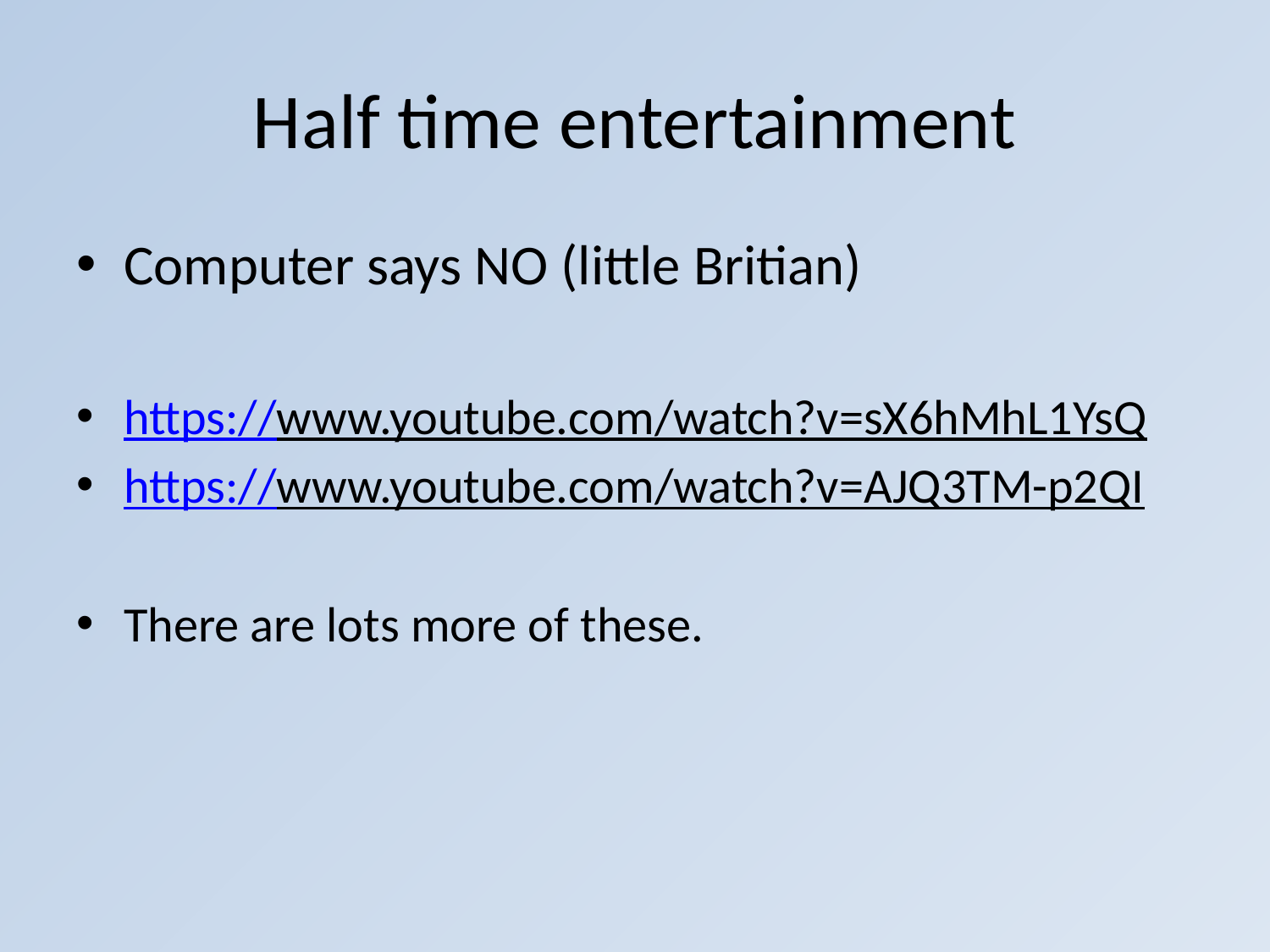

# Half time entertainment
Computer says NO (little Britian)

https://www.youtube.com/watch?v=sX6hMhL1YsQ
https://www.youtube.com/watch?v=AJQ3TM-p2QI

There are lots more of these.